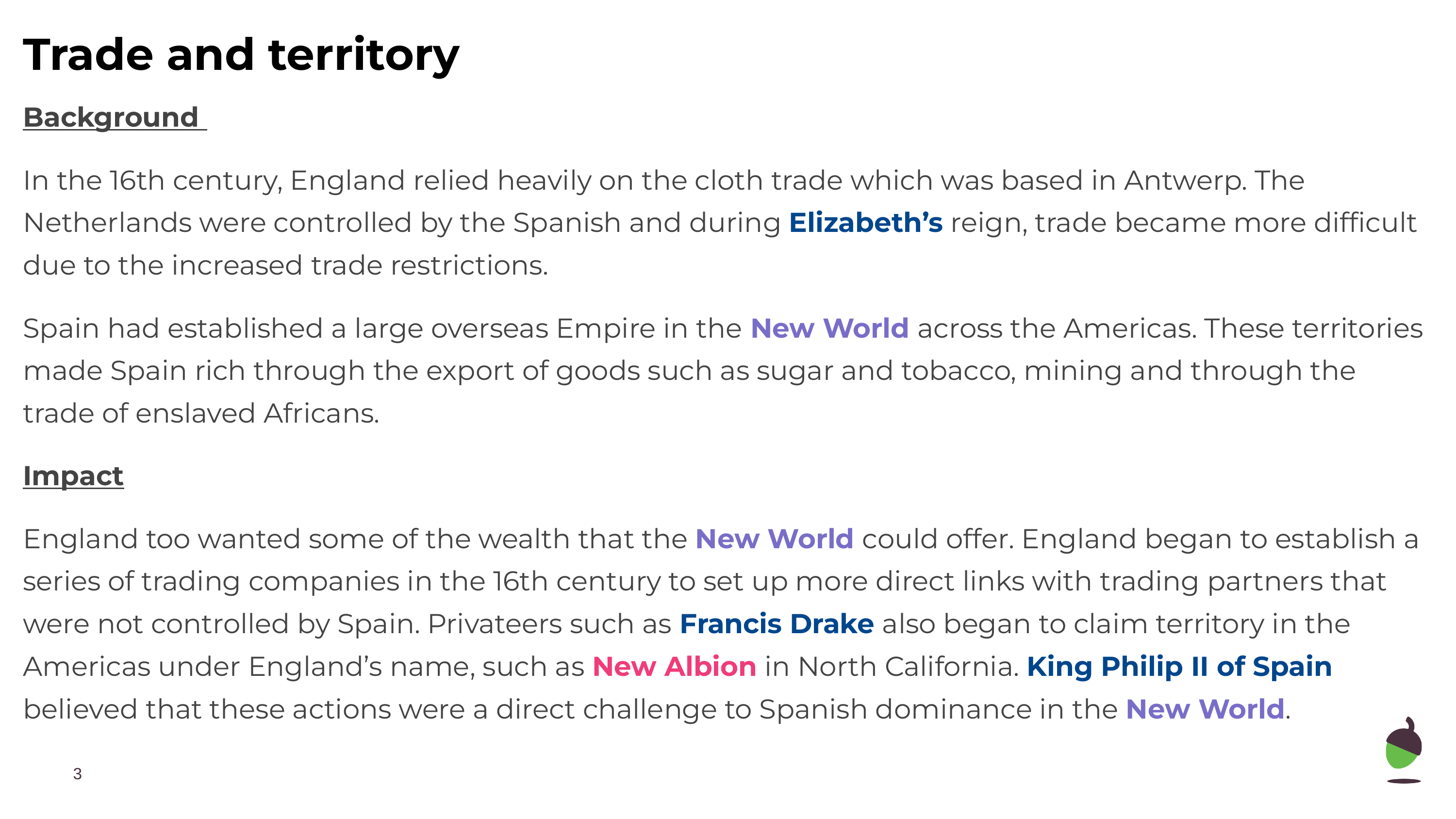

# Trade and territory
Background
In the 16th century, England relied heavily on the cloth trade which was based in Antwerp. The Netherlands were controlled by the Spanish and during Elizabeth’s reign, trade became more difficult due to the increased trade restrictions.
Spain had established a large overseas Empire in the New World across the Americas. These territories made Spain rich through the export of goods such as sugar and tobacco, mining and through the trade of enslaved Africans.
Impact
England too wanted some of the wealth that the New World could offer. England began to establish a series of trading companies in the 16th century to set up more direct links with trading partners that were not controlled by Spain. Privateers such as Francis Drake also began to claim territory in the Americas under England’s name, such as New Albion in North California. King Philip II of Spain believed that these actions were a direct challenge to Spanish dominance in the New World.

3